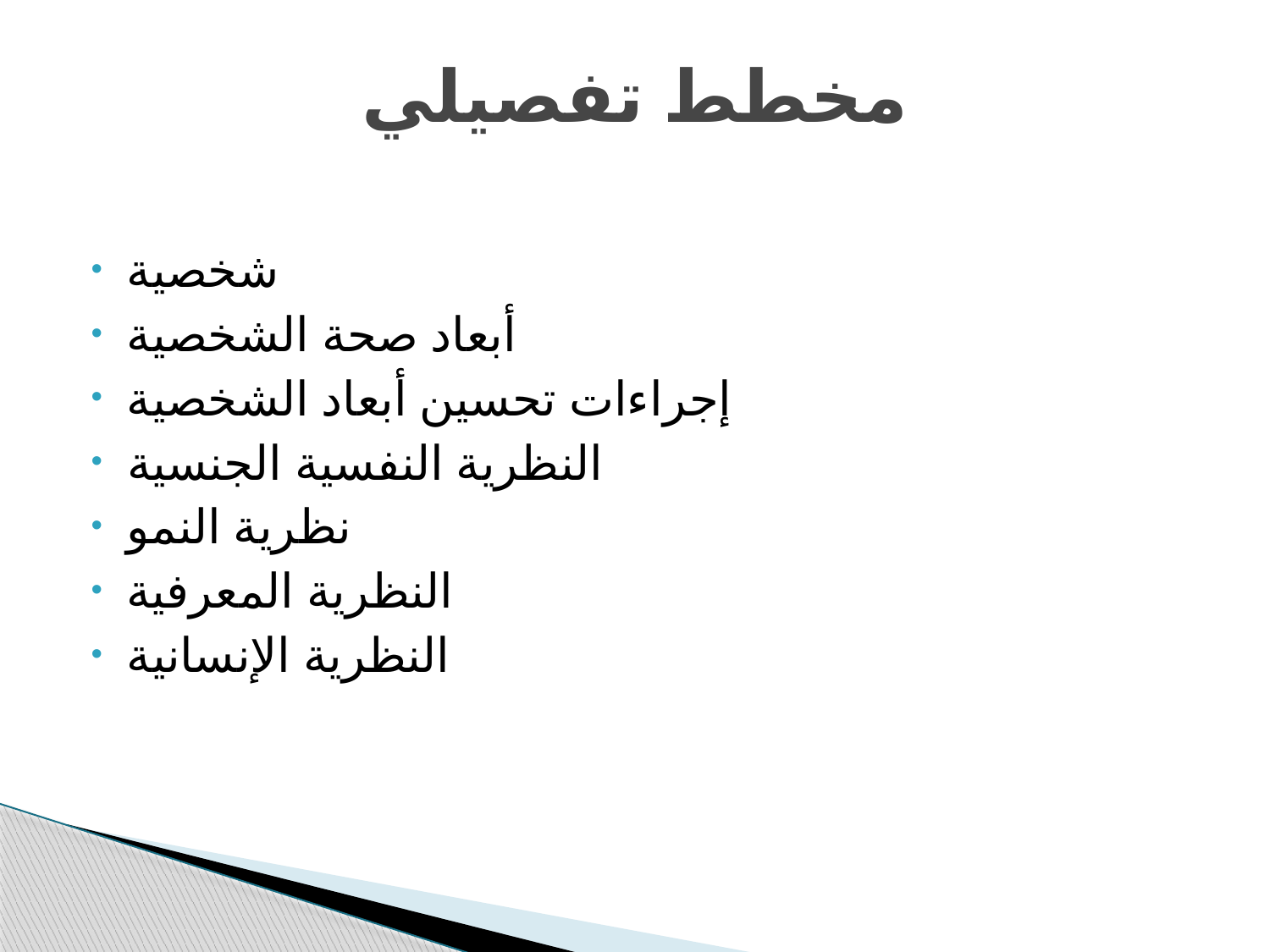

# مخطط تفصيلي

شخصية
أبعاد صحة الشخصية
إجراءات تحسين أبعاد الشخصية
النظرية النفسية الجنسية
نظرية النمو
النظرية المعرفية
النظرية الإنسانية